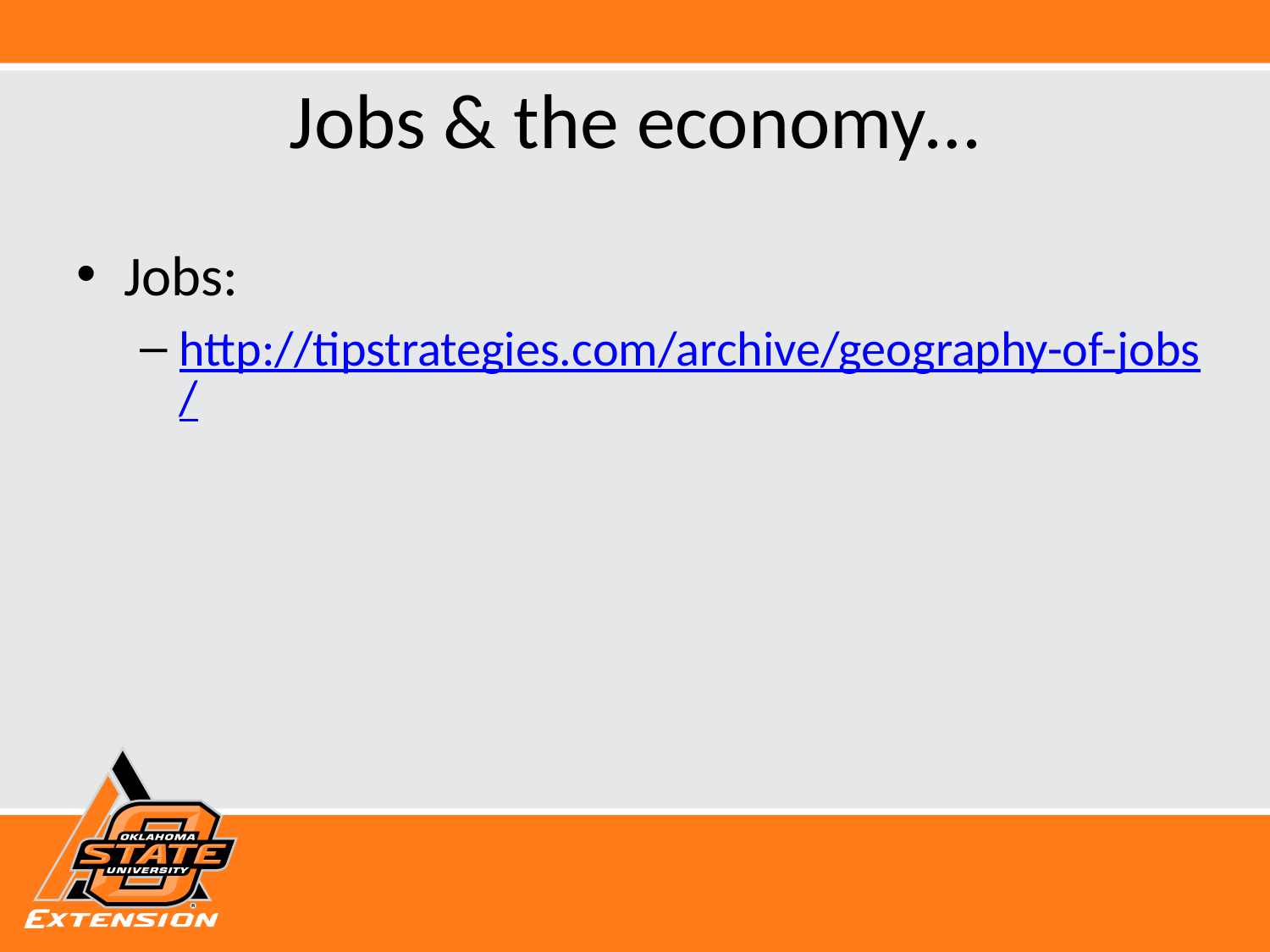

# Jobs & the economy…
Jobs:
http://tipstrategies.com/archive/geography-of-jobs/